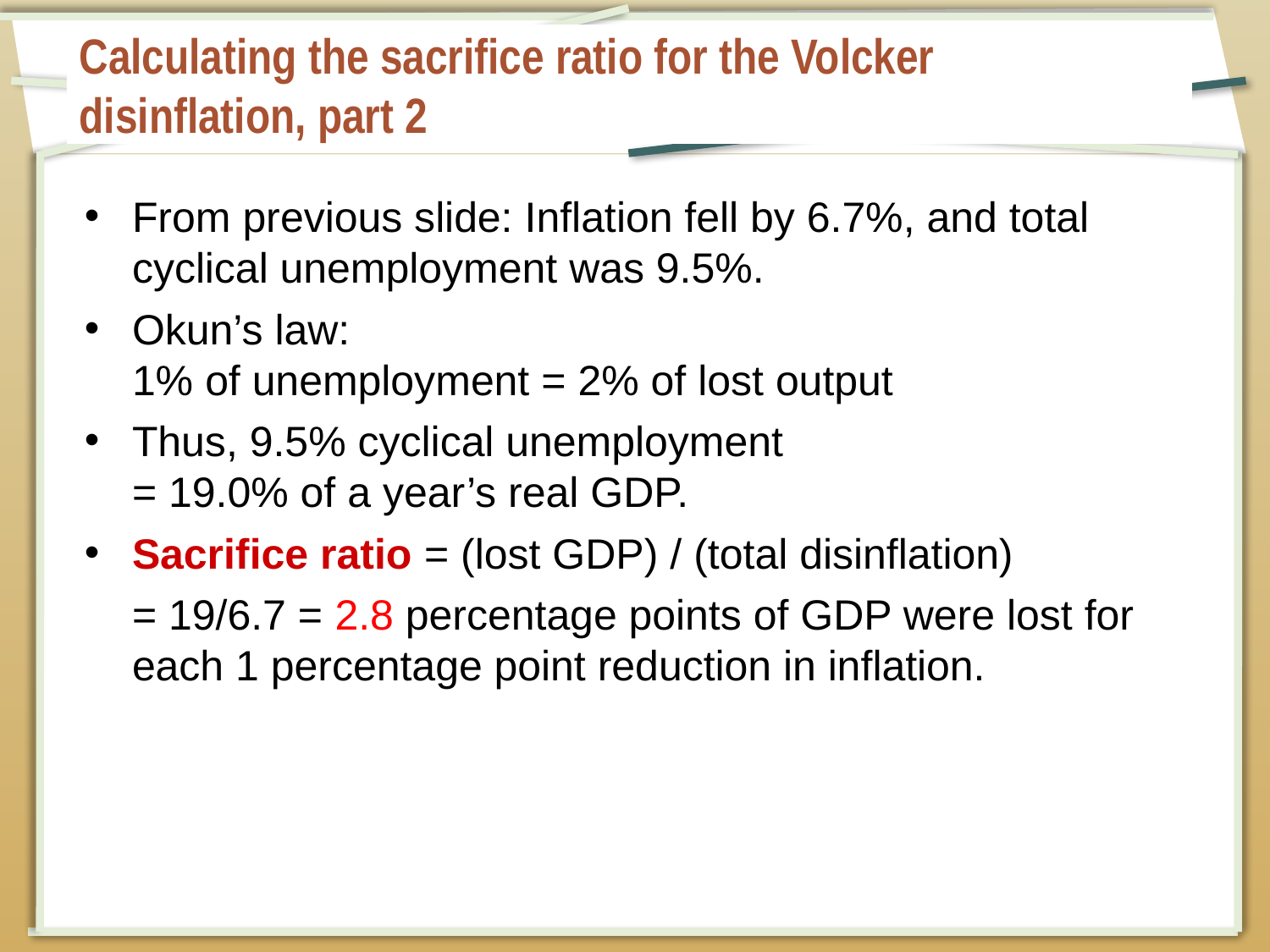

# Calculating the sacrifice ratio for the Volcker disinflation, part 2
From previous slide: Inflation fell by 6.7%, and total cyclical unemployment was 9.5%.
Okun’s law:
1% of unemployment = 2% of lost output
Thus, 9.5% cyclical unemployment
= 19.0% of a year’s real GDP.
Sacrifice ratio = (lost GDP) / (total disinflation)
= 19/6.7 = 2.8 percentage points of GDP were lost for each 1 percentage point reduction in inflation.